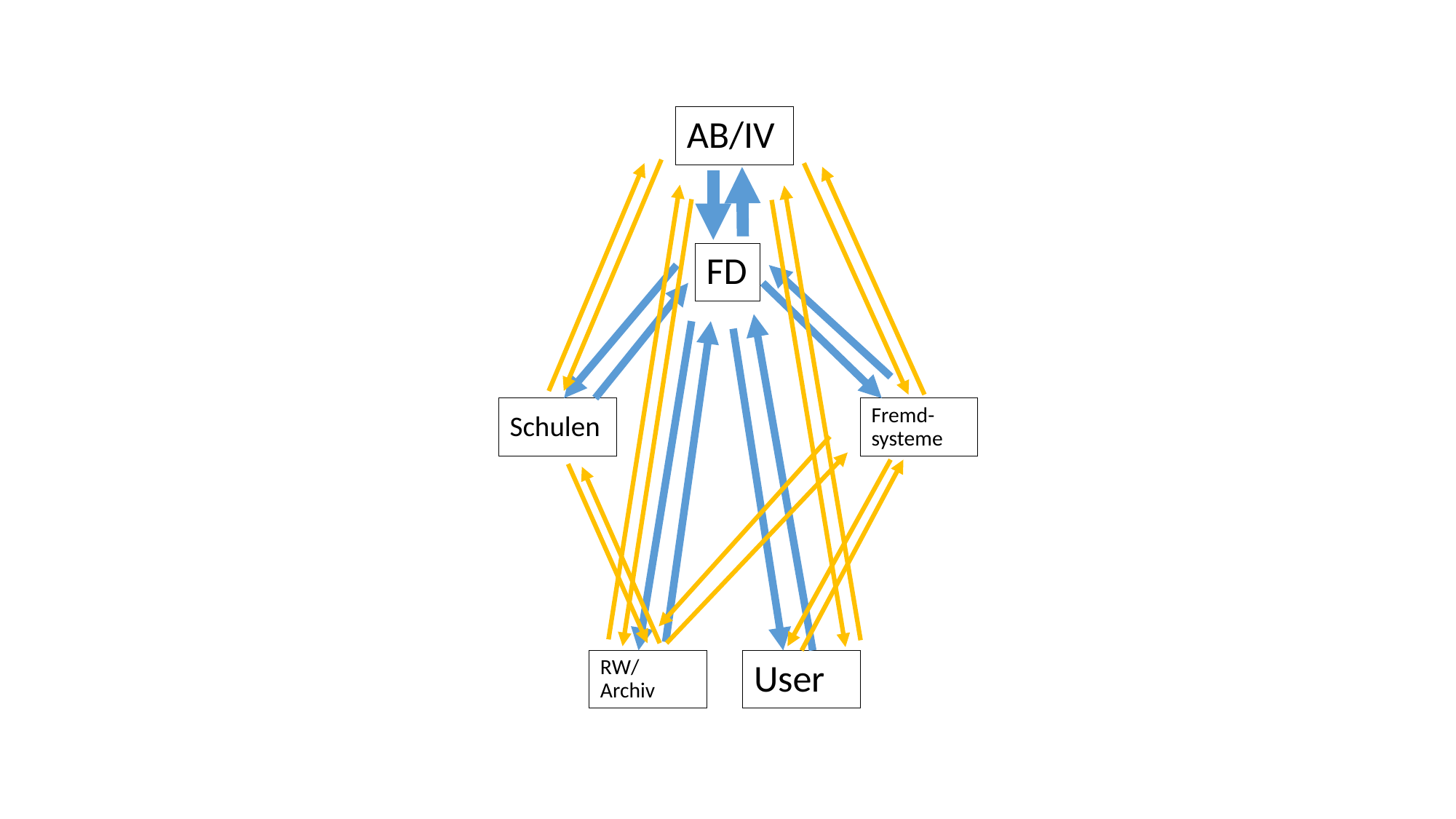

AB/IV
# FD
Schulen
Fremd-systeme
RW/
Archiv
User